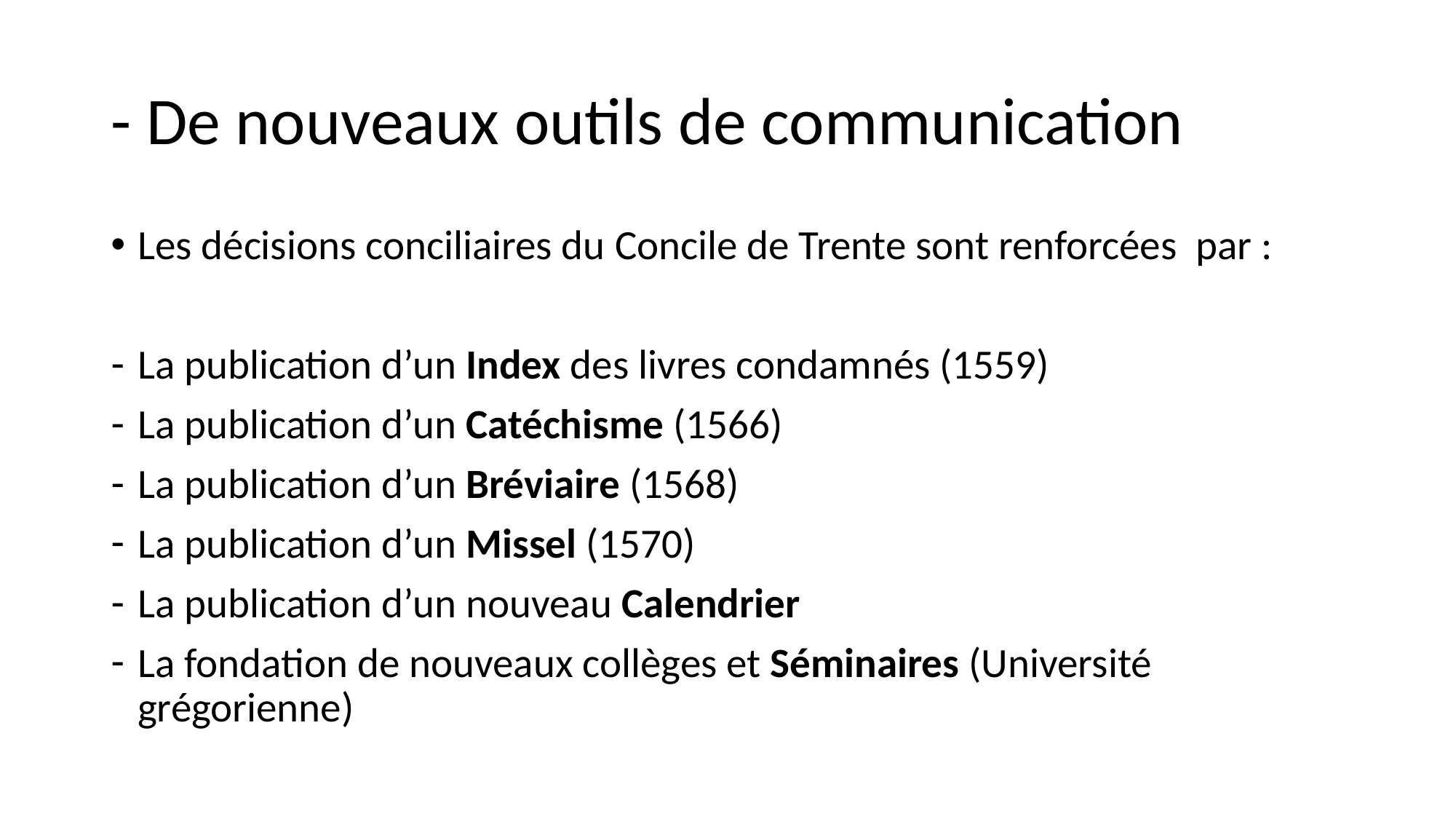

# - De nouveaux outils de communication
Les décisions conciliaires du Concile de Trente sont renforcées  par :

La publication d’un Index des livres condamnés (1559)
La publication d’un Catéchisme (1566)
La publication d’un Bréviaire (1568)
La publication d’un Missel (1570)
La publication d’un nouveau Calendrier
La fondation de nouveaux collèges et Séminaires (Université grégorienne)